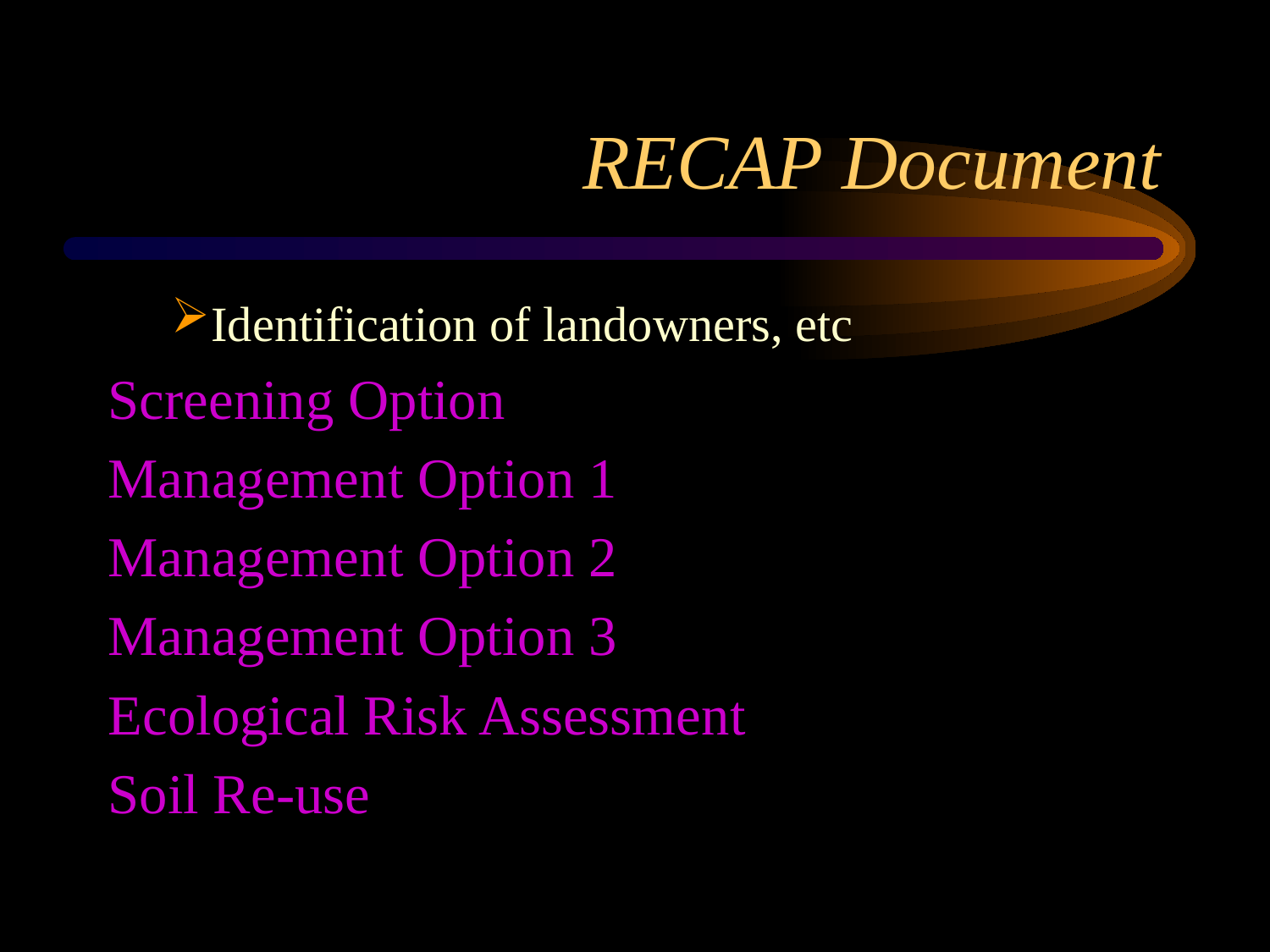

# RECAP Document
Identification of landowners, etc
Screening Option
Management Option 1
Management Option 2
Management Option 3
Ecological Risk Assessment
Soil Re-use